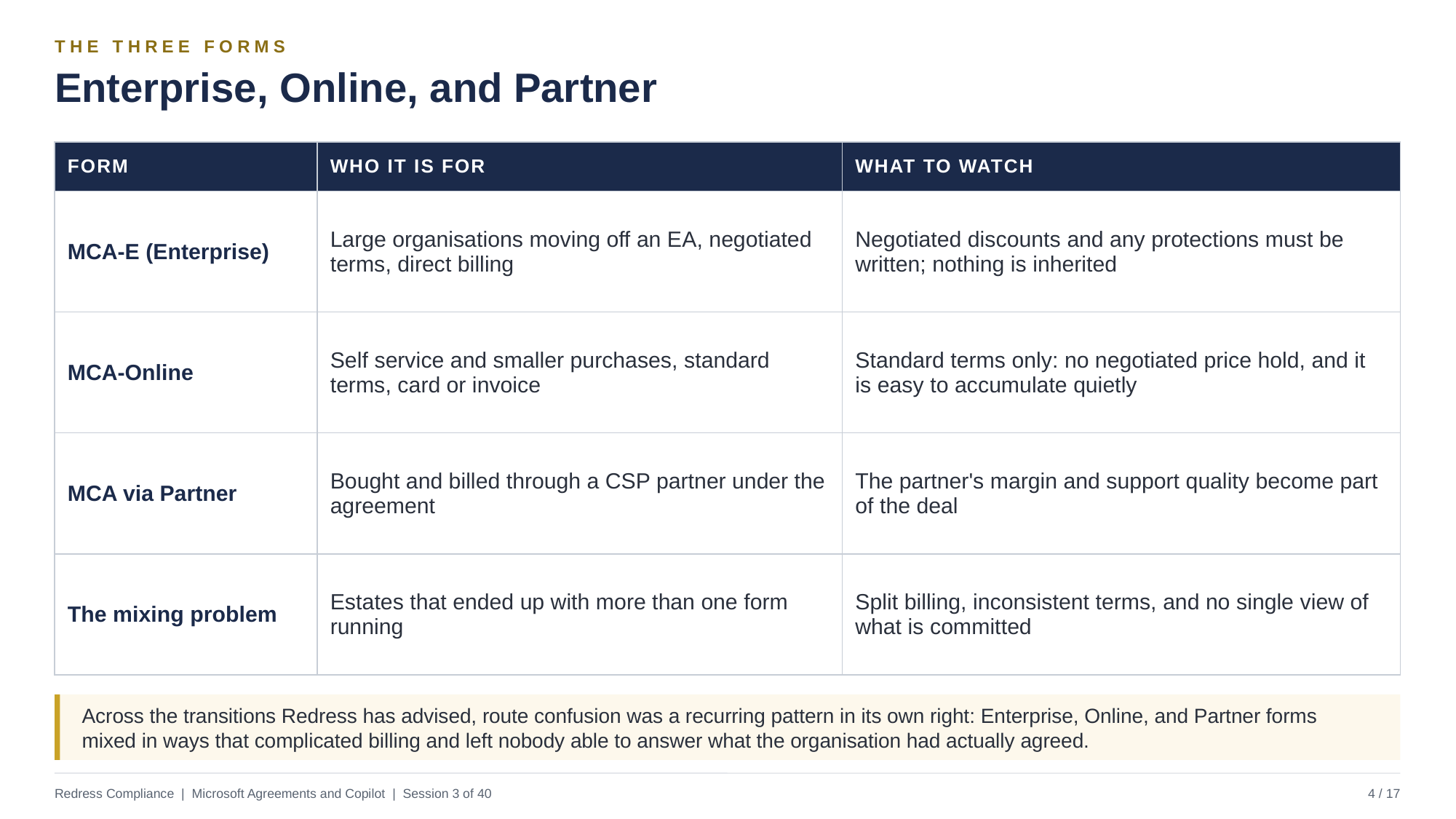

THE THREE FORMS
Enterprise, Online, and Partner
| FORM | WHO IT IS FOR | WHAT TO WATCH |
| --- | --- | --- |
| MCA-E (Enterprise) | Large organisations moving off an EA, negotiated terms, direct billing | Negotiated discounts and any protections must be written; nothing is inherited |
| MCA-Online | Self service and smaller purchases, standard terms, card or invoice | Standard terms only: no negotiated price hold, and it is easy to accumulate quietly |
| MCA via Partner | Bought and billed through a CSP partner under the agreement | The partner's margin and support quality become part of the deal |
| The mixing problem | Estates that ended up with more than one form running | Split billing, inconsistent terms, and no single view of what is committed |

Across the transitions Redress has advised, route confusion was a recurring pattern in its own right: Enterprise, Online, and Partner forms mixed in ways that complicated billing and left nobody able to answer what the organisation had actually agreed.

Redress Compliance  |  Microsoft Agreements and Copilot  |  Session 3 of 40
4 / 17